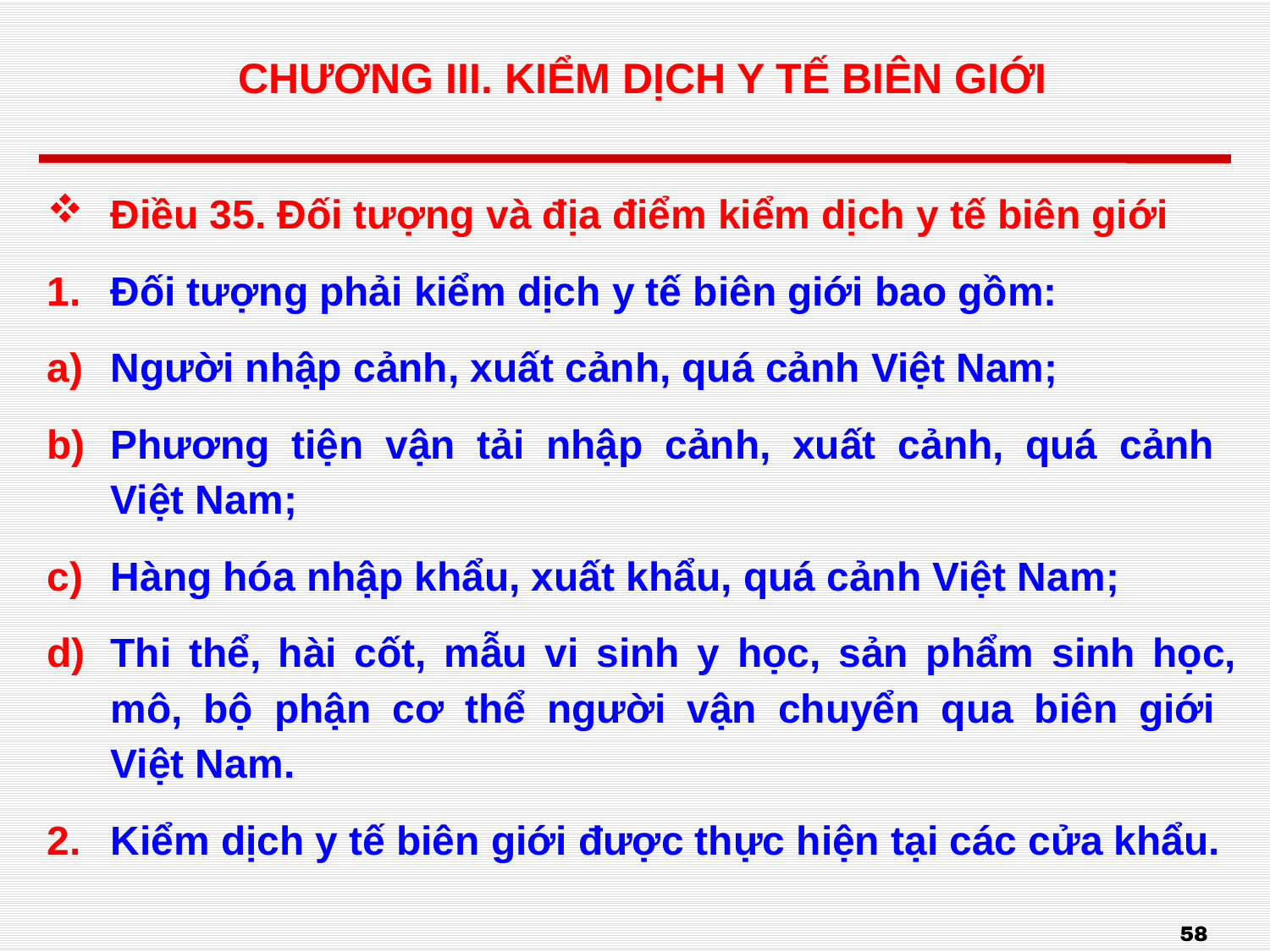

# CHƯƠNG III. KIỂM DỊCH Y TẾ BIÊN GIỚI
Điều 35. Đối tượng và địa điểm kiểm dịch y tế biên giới
Đối tượng phải kiểm dịch y tế biên giới bao gồm:
Người nhập cảnh, xuất cảnh, quá cảnh Việt Nam;
Phương tiện vận tải nhập cảnh, xuất cảnh, quá cảnh
Việt Nam;
Hàng hóa nhập khẩu, xuất khẩu, quá cảnh Việt Nam;
Thi thể, hài cốt, mẫu vi sinh y học, sản phẩm sinh học, mô, bộ phận cơ thể người vận chuyển qua biên giới
Việt Nam.
Kiểm dịch y tế biên giới được thực hiện tại các cửa khẩu.